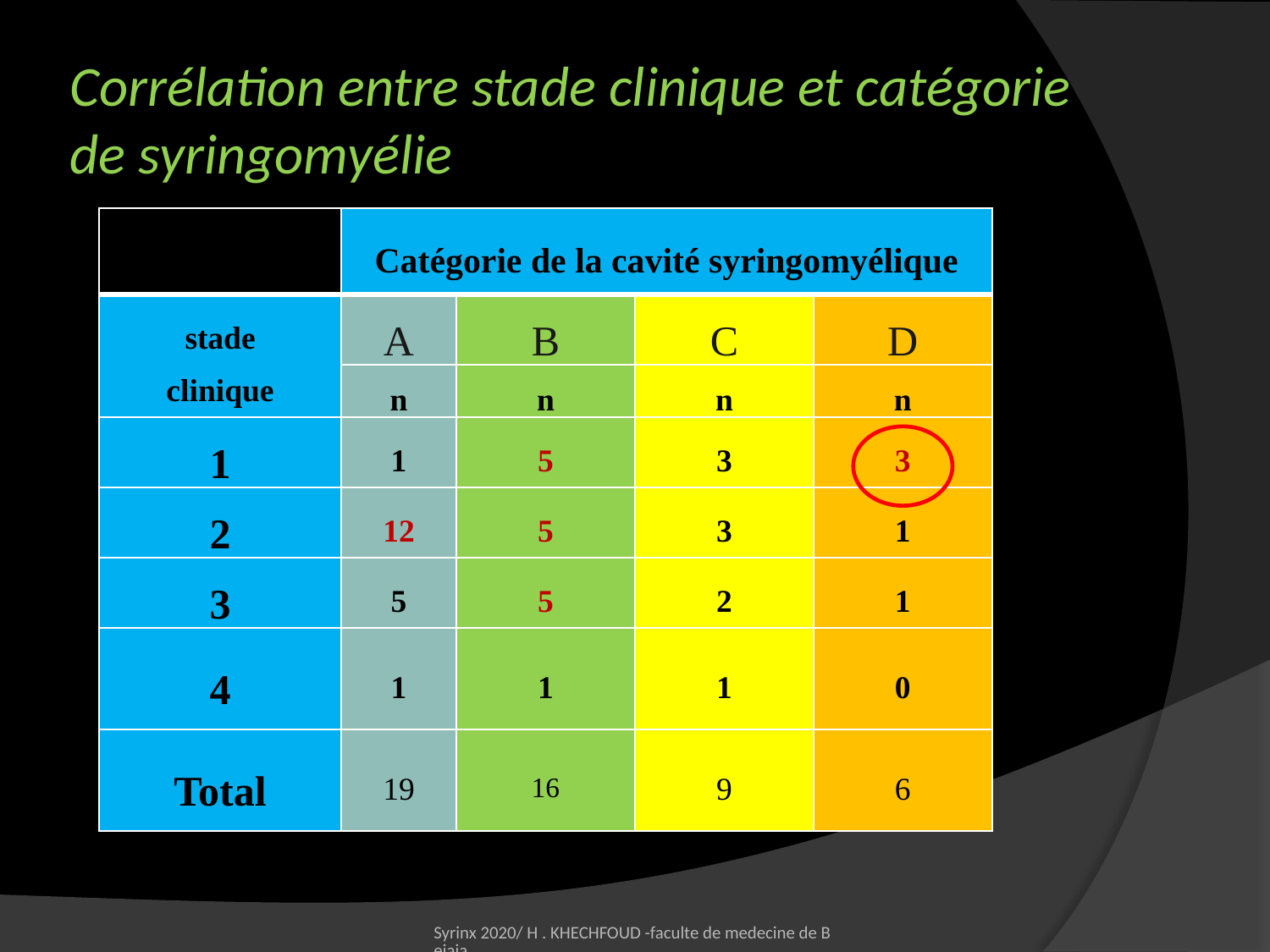

# Corrélation entre stade clinique et catégorie de syringomyélie
|  | Catégorie de la cavité syringomyélique |  |  |  |
| --- | --- | --- | --- | --- |
| stade clinique | A | B | C | D |
|  | n | n | n | n |
| 1 | 1 | 5 | 3 | 3 |
| 2 | 12 | 5 | 3 | 1 |
| 3 | 5 | 5 | 2 | 1 |
| 4 | 1 | 1 | 1 | 0 |
| Total | 19 | 16 | 9 | 6 |

Syrinx 2020/ H . KHECHFOUD -faculte de medecine de Bejaia